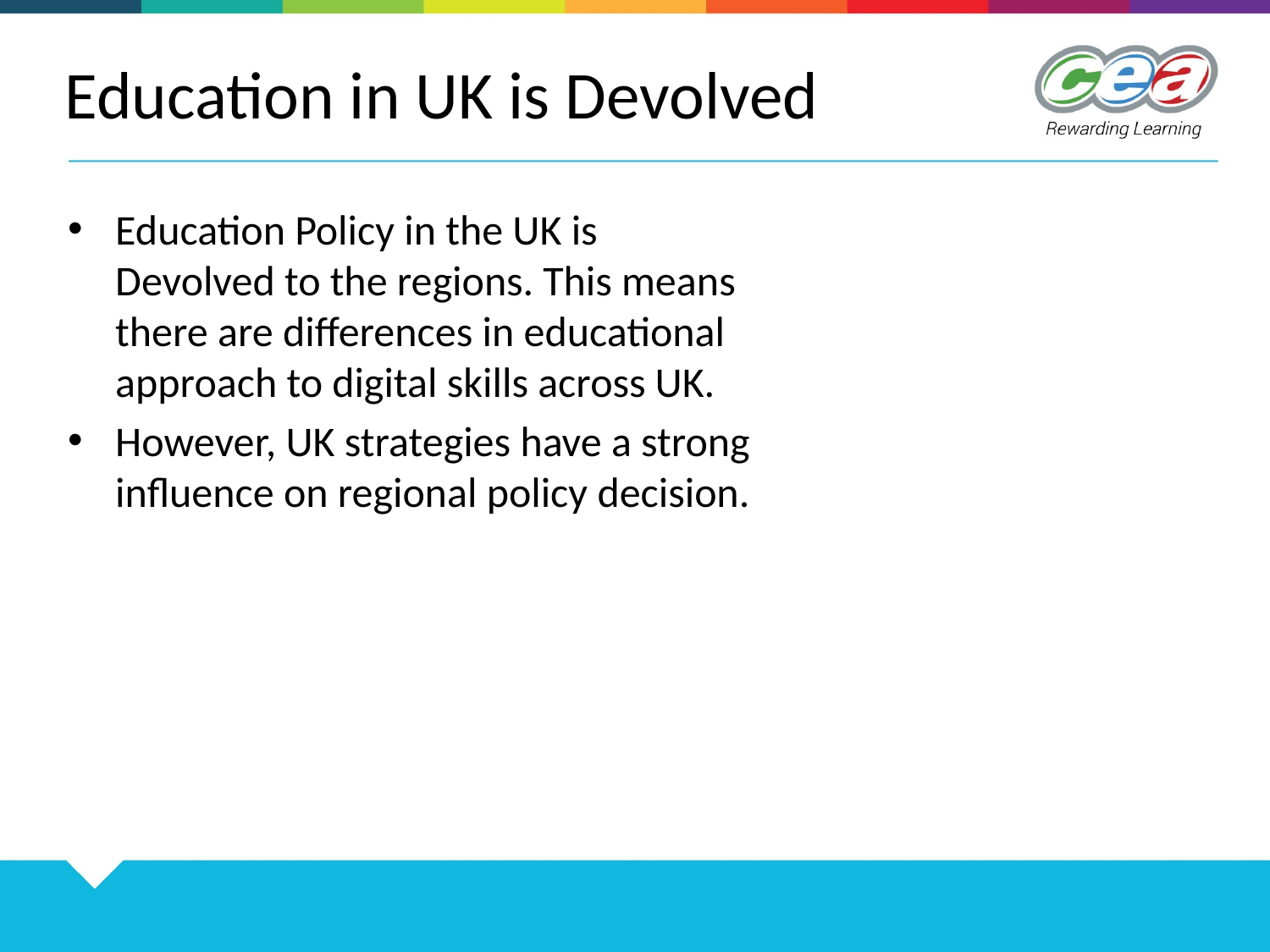

# Education in UK is Devolved
Education Policy in the UK is Devolved to the regions. This means there are differences in educational approach to digital skills across UK.
However, UK strategies have a strong influence on regional policy decision.